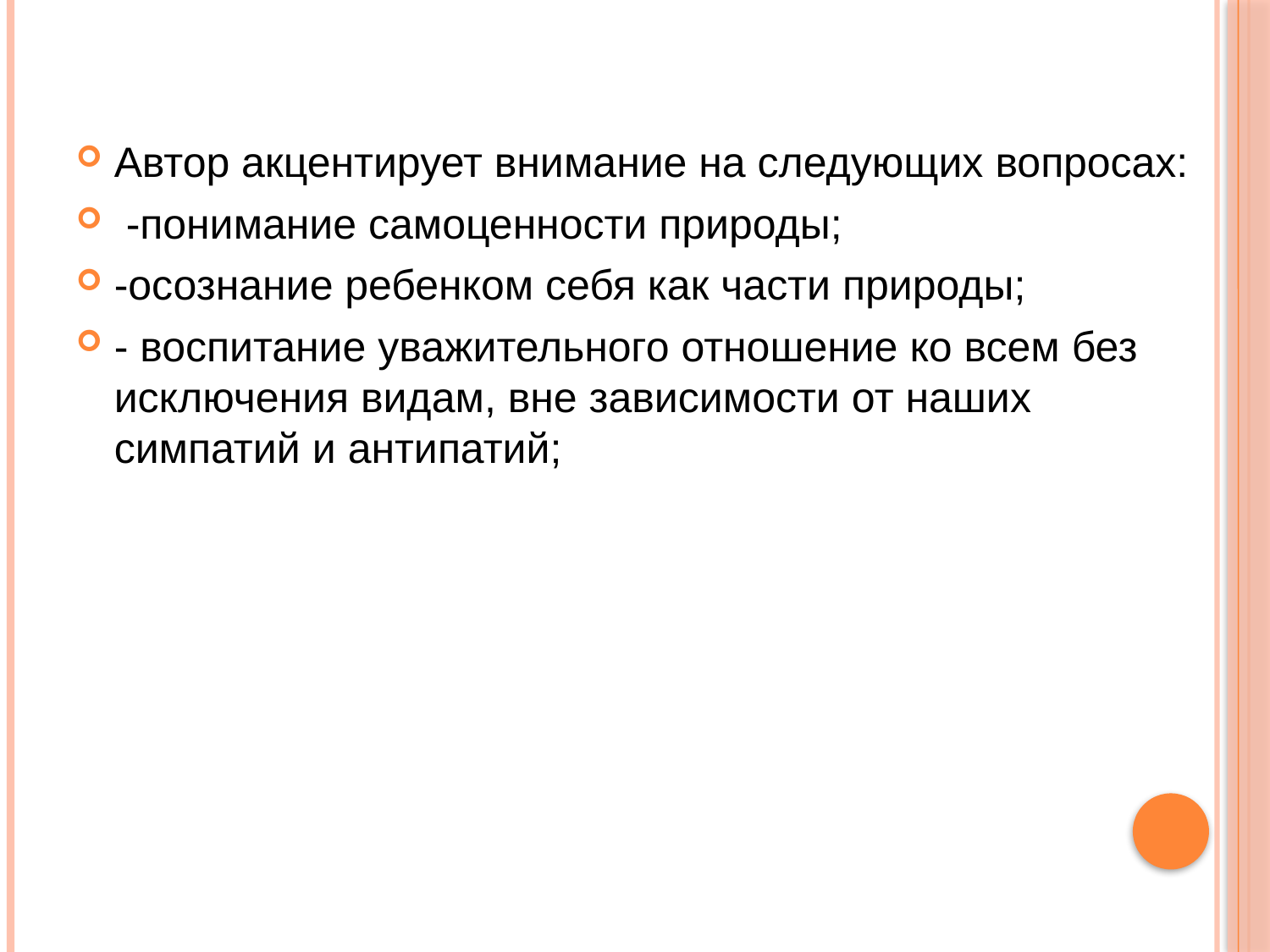

#
Автор акцентирует внимание на следующих вопросах:
 -понимание самоценности природы;
-осознание ребенком себя как части природы;
- воспитание уважительного отношение ко всем без исключения видам, вне зависимости от наших симпатий и антипатий;